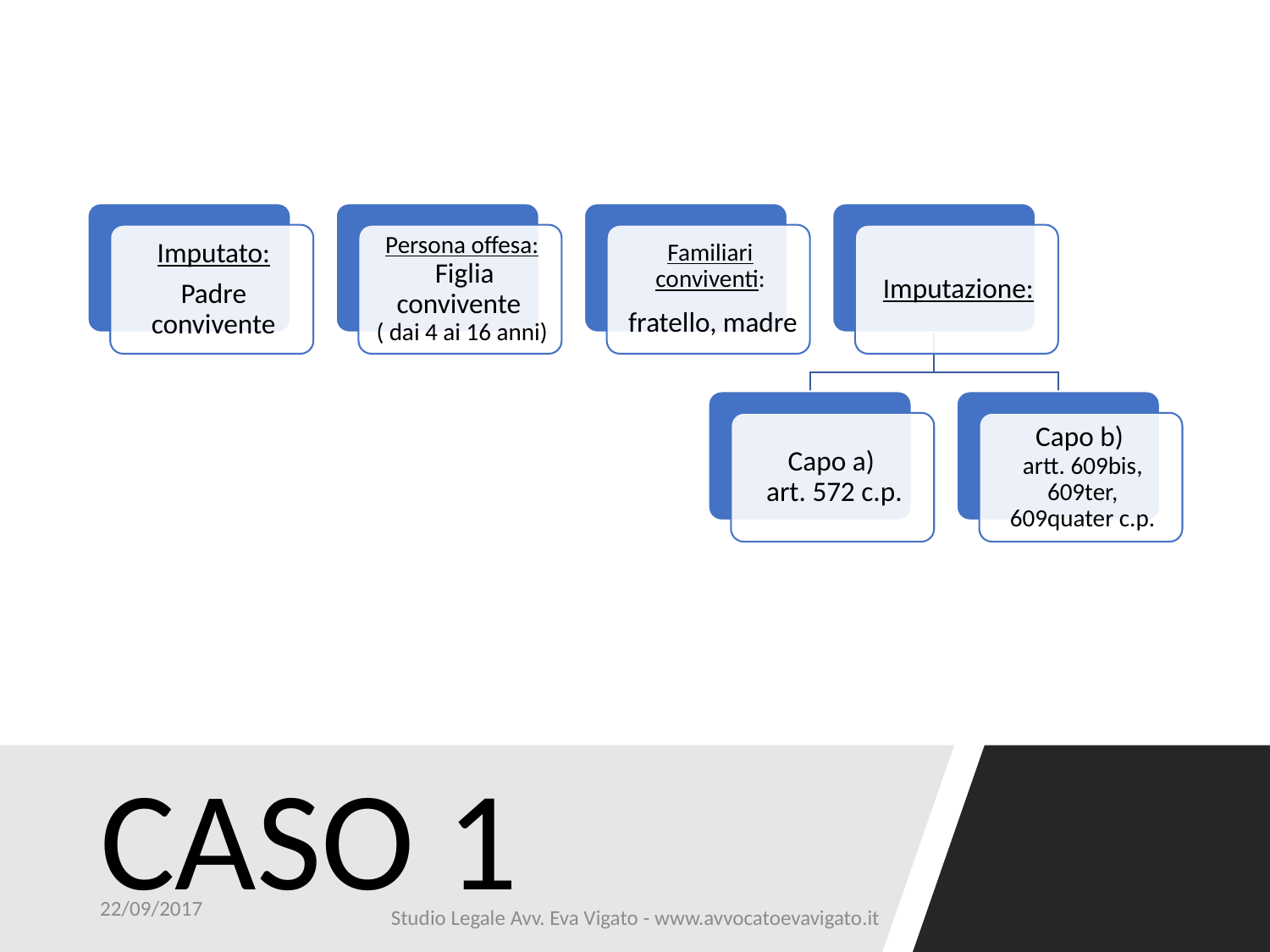

Imputato:
Padre convivente
Persona offesa:
 Figlia convivente
( dai 4 ai 16 anni)
Familiari conviventi:

 fratello, madre
Imputazione:
Capo a)
art. 572 c.p.
Capo b)
artt. 609bis, 609ter, 609quater c.p.

# CASO 1
22/09/2017
45
Studio Legale Avv. Eva Vigato - www.avvocatoevavigato.it